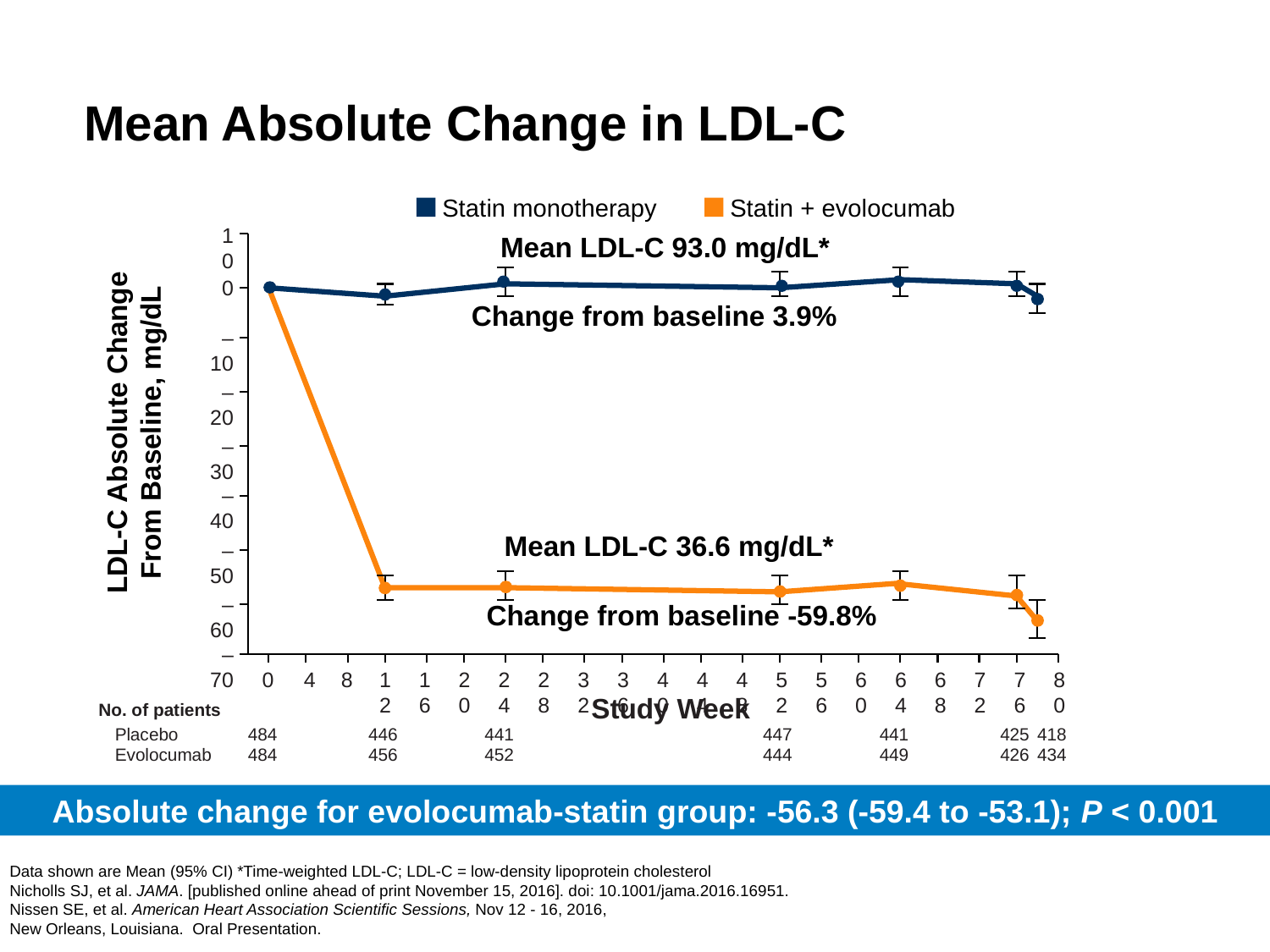

# Mean Absolute Change in LDL-C
Statin monotherapy
Statin + evolocumab

10

0

–10
–20
LDL-C Absolute Change From Baseline, mg/dL
–30
–40
–50

–60
–70
0
4
8
12
16
20
24
28
32
36
40
44
48
52
56
60
64
68
72
76
80
Study Week
No. of patients
Placebo
484
446
441
447
441
425
418
Evolocumab
484
456
452
444
449
426
434
Mean LDL-C 93.0 mg/dL*
Change from baseline 3.9%
Mean LDL-C 36.6 mg/dL*
Change from baseline -59.8%
Absolute change for evolocumab-statin group: -56.3 (-59.4 to -53.1); P < 0.001
Data shown are Mean (95% CI) *Time-weighted LDL-C; LDL-C = low-density lipoprotein cholesterol
Nicholls SJ, et al. JAMA. [published online ahead of print November 15, 2016]. doi: 10.1001/jama.2016.16951.
Nissen SE, et al. American Heart Association Scientific Sessions, Nov 12 - 16, 2016,
New Orleans, Louisiana.  Oral Presentation.